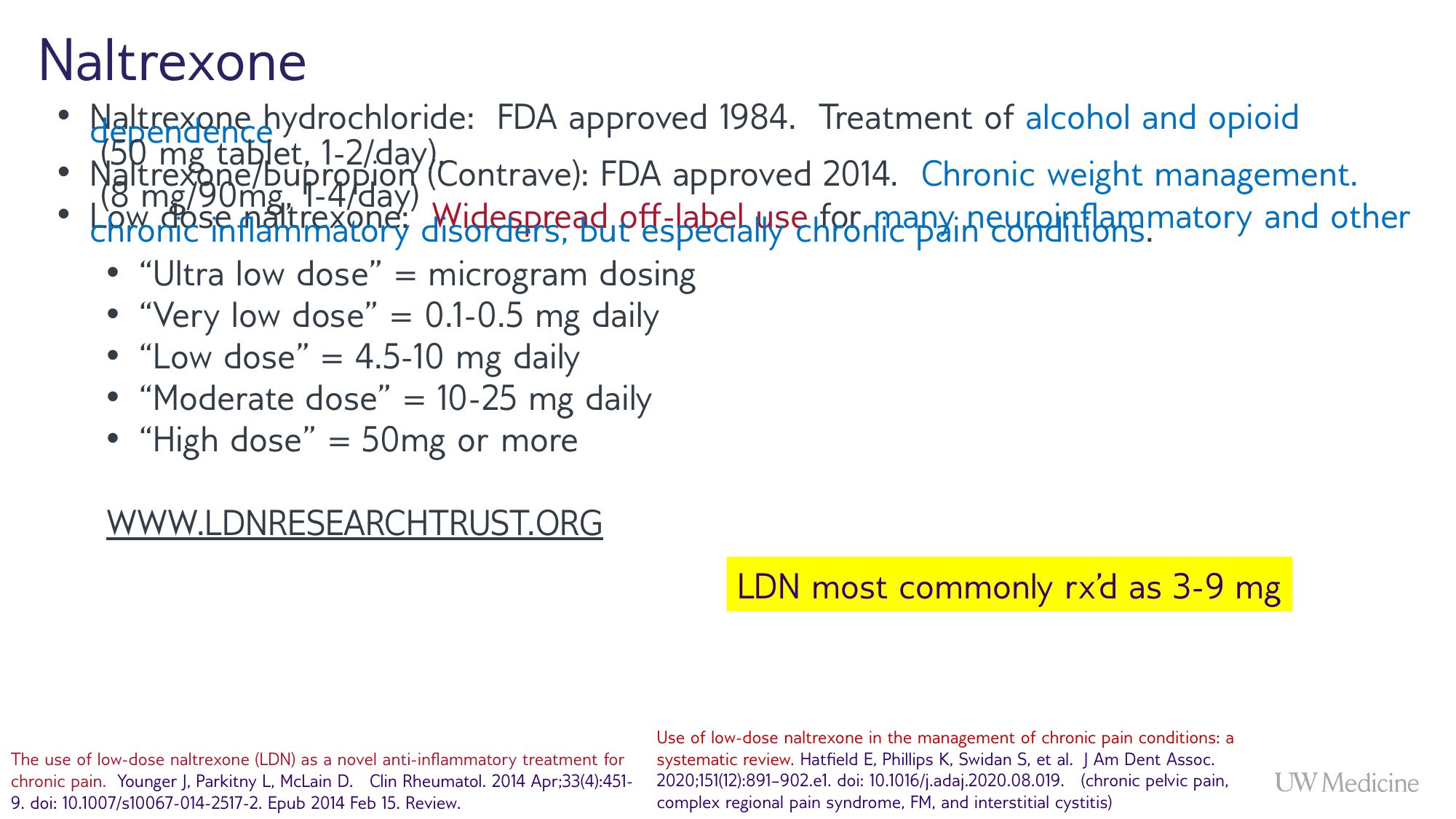

# Naltrexone
Naltrexone hydrochloride:  FDA approved 1984.  Treatment of alcohol and opioid dependence
    (50 mg tablet, 1-2/day).
Naltrexone/bupropion (Contrave): FDA approved 2014.  Chronic weight management.
       (8 mg/90mg, 1-4/day)
Low dose naltrexone:  Widespread off-label use for many neuroinflammatory and other chronic inflammatory disorders, but especially chronic pain conditions.
“Ultra low dose” = microgram dosing
“Very low dose” = 0.1-0.5 mg daily
“Low dose” = 4.5-10 mg daily
“Moderate dose” = 10-25 mg daily
“High dose” = 50mg or more

WWW.LDNRESEARCHTRUST.ORG
LDN most commonly rx’d as 3-9 mg
Use of low-dose naltrexone in the management of chronic pain conditions: a systematic review. Hatfield E, Phillips K, Swidan S, et al.  J Am Dent Assoc. 2020;151(12):891–902.e1. doi: 10.1016/j.adaj.2020.08.019.   (chronic pelvic pain, complex regional pain syndrome, FM, and interstitial cystitis)
The use of low-dose naltrexone (LDN) as a novel anti-inflammatory treatment for chronic pain.  Younger J, Parkitny L, McLain D.   Clin Rheumatol. 2014 Apr;33(4):451-9. doi: 10.1007/s10067-014-2517-2. Epub 2014 Feb 15. Review.